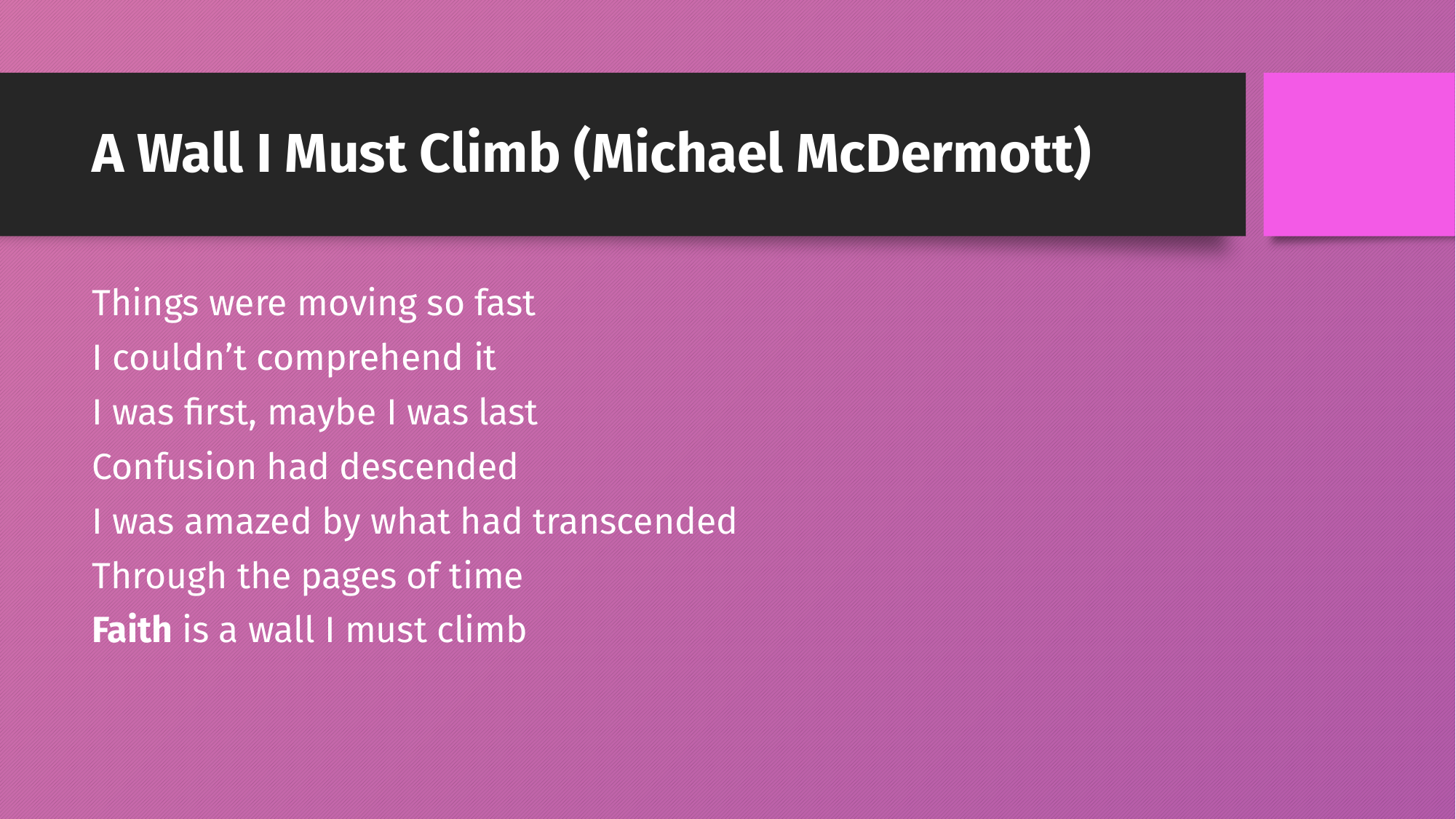

# A Wall I Must Climb (Michael McDermott)
Things were moving so fast
I couldn’t comprehend it
I was first, maybe I was last
Confusion had descended
I was amazed by what had transcended
Through the pages of time
Faith is a wall I must climb